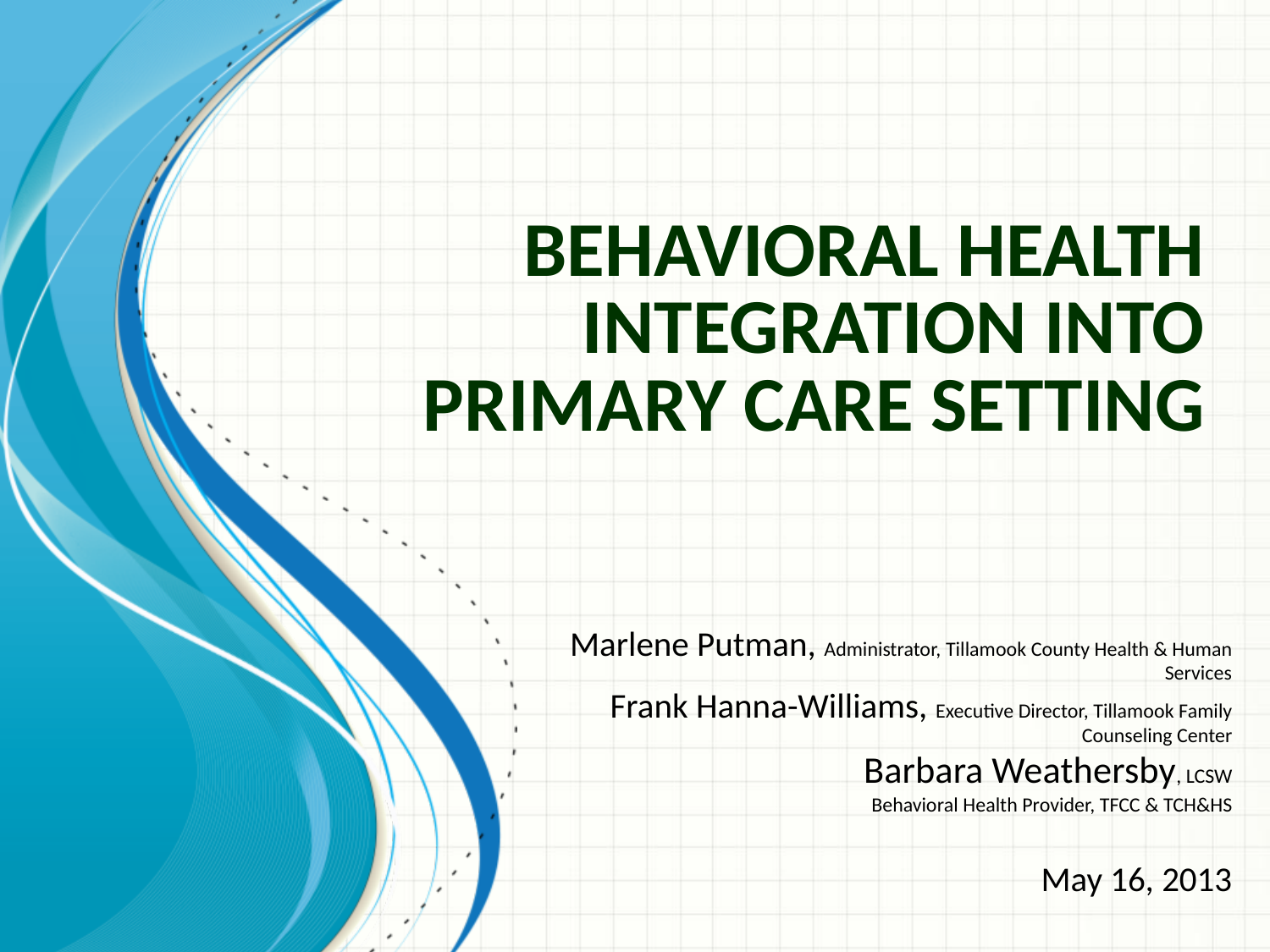

# Behavioral Health Integration into Primary Care Setting
Marlene Putman, Administrator, Tillamook County Health & Human Services
Frank Hanna-Williams, Executive Director, Tillamook Family Counseling Center
Barbara Weathersby, LCSW
Behavioral Health Provider, TFCC & TCH&HS

May 16, 2013